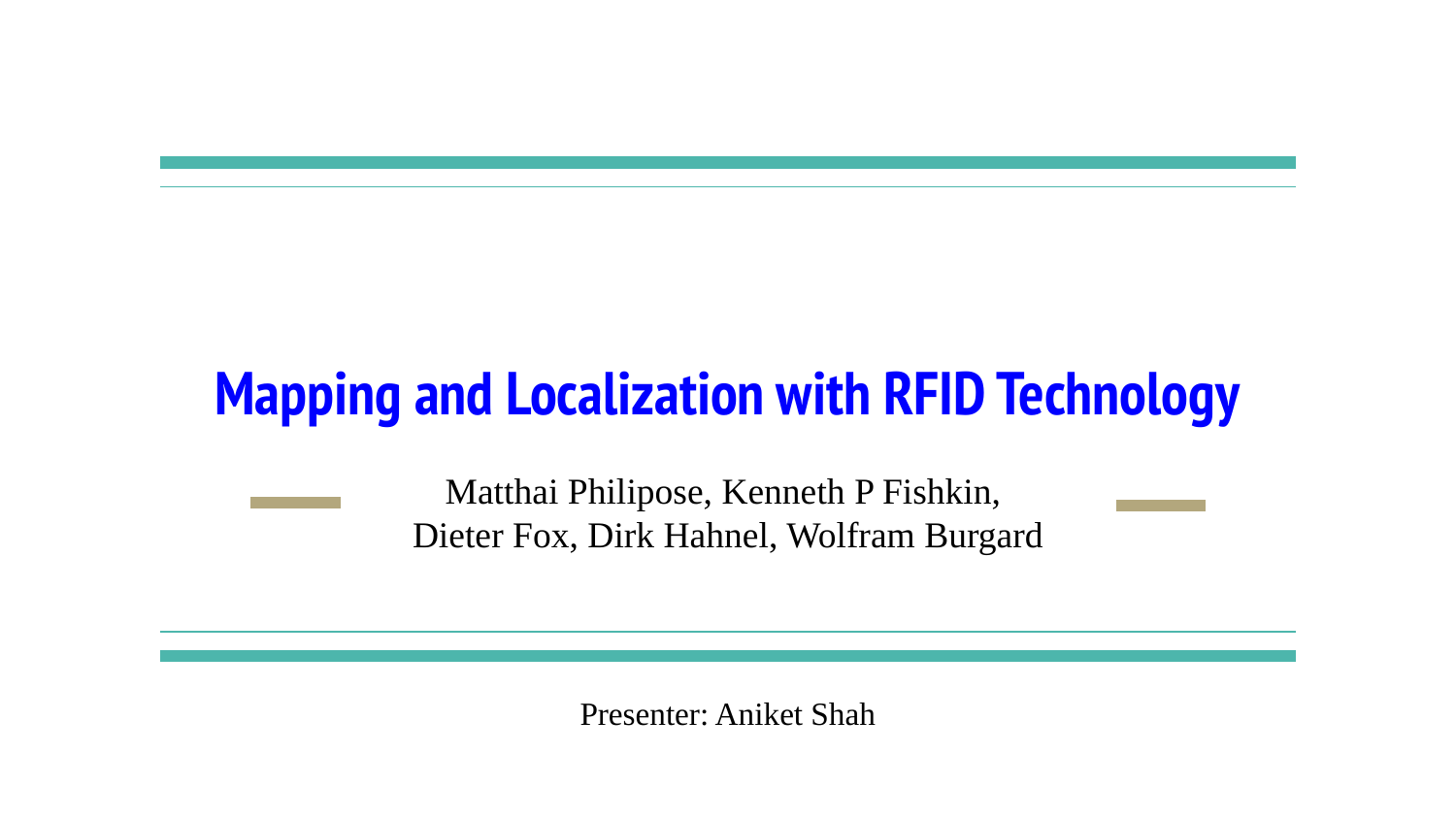

# Mapping and Localization with RFID Technology
Matthai Philipose, Kenneth P Fishkin,
Dieter Fox, Dirk Hahnel, Wolfram Burgard

Presenter: Aniket Shah